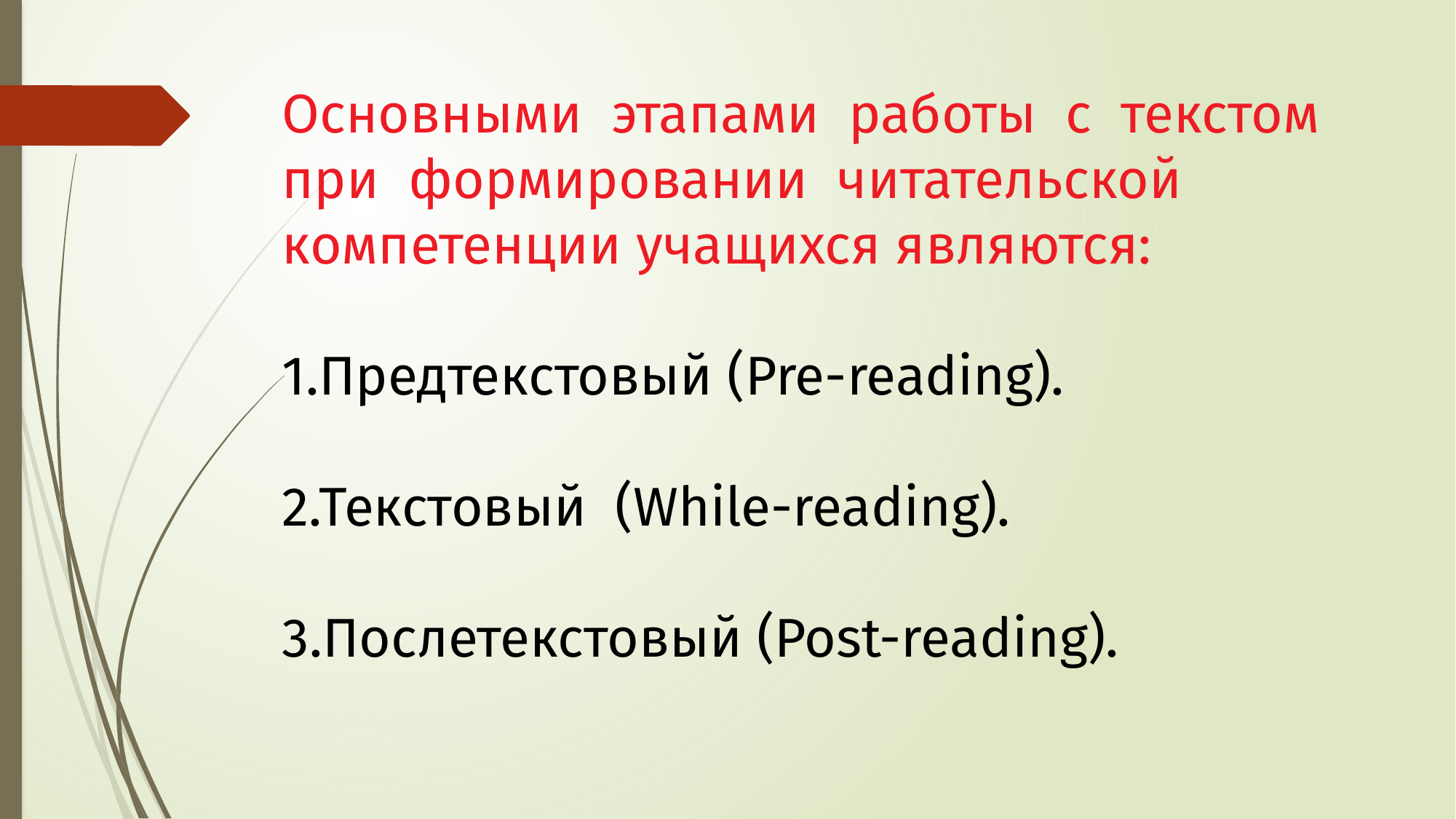

Основными  этапами  работы  с  текстом  при  формировании  читательской компетенции учащихся являются:

1.Предтекстовый (Pre-reading).

2.Текстовый  (While-reading).

3.Послетекстовый (Post-reading).